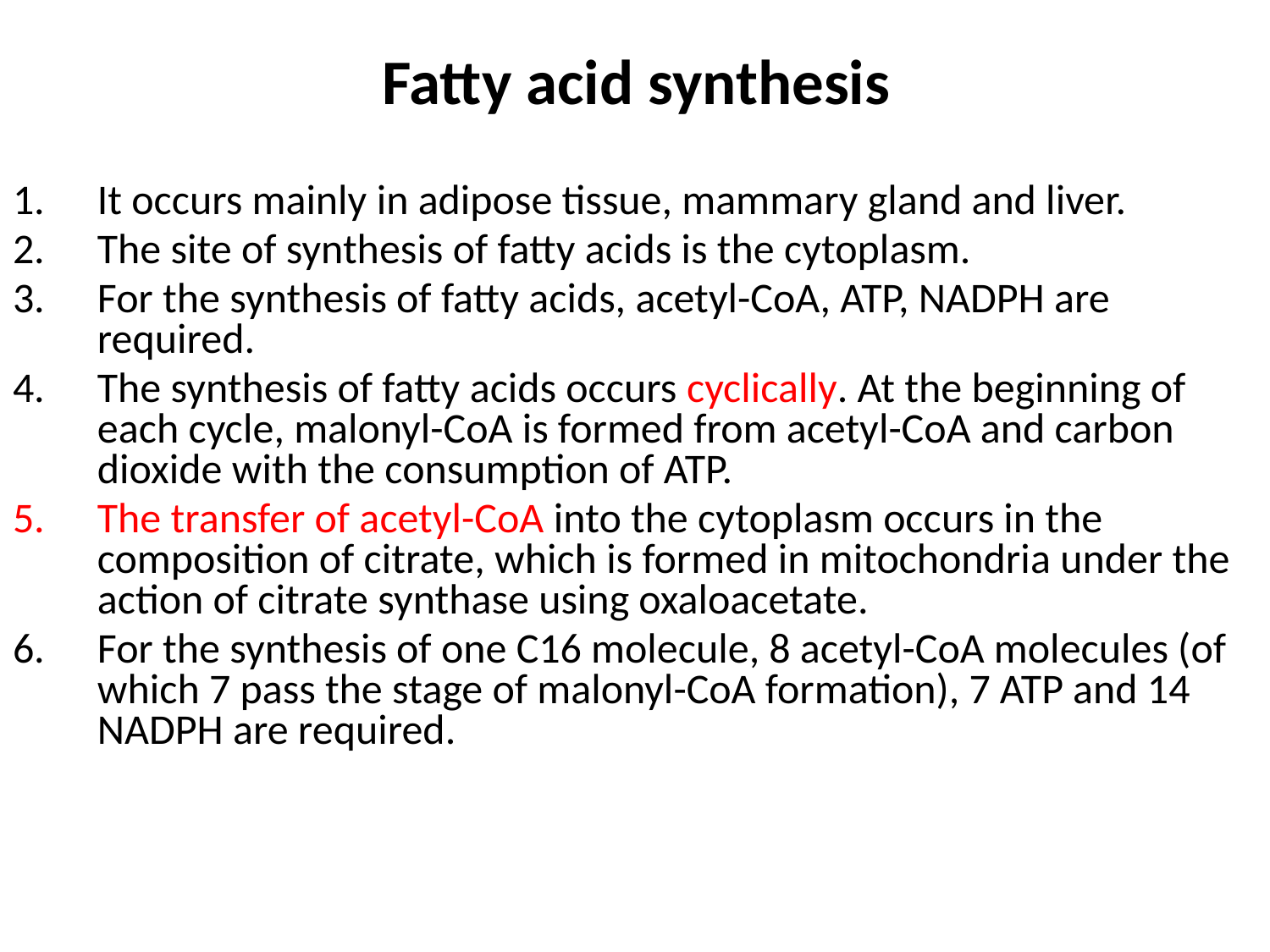

# Fatty acid synthesis
It occurs mainly in adipose tissue, mammary gland and liver.
The site of synthesis of fatty acids is the cytoplasm.
For the synthesis of fatty acids, acetyl-CoA, ATP, NADPH are required.
The synthesis of fatty acids occurs cyclically. At the beginning of each cycle, malonyl-CoA is formed from acetyl-CoA and carbon dioxide with the consumption of ATP.
The transfer of acetyl-CoA into the cytoplasm occurs in the composition of citrate, which is formed in mitochondria under the action of citrate synthase using oxaloacetate.
For the synthesis of one C16 molecule, 8 acetyl-CoA molecules (of which 7 pass the stage of malonyl-CoA formation), 7 ATP and 14 NADPH are required.